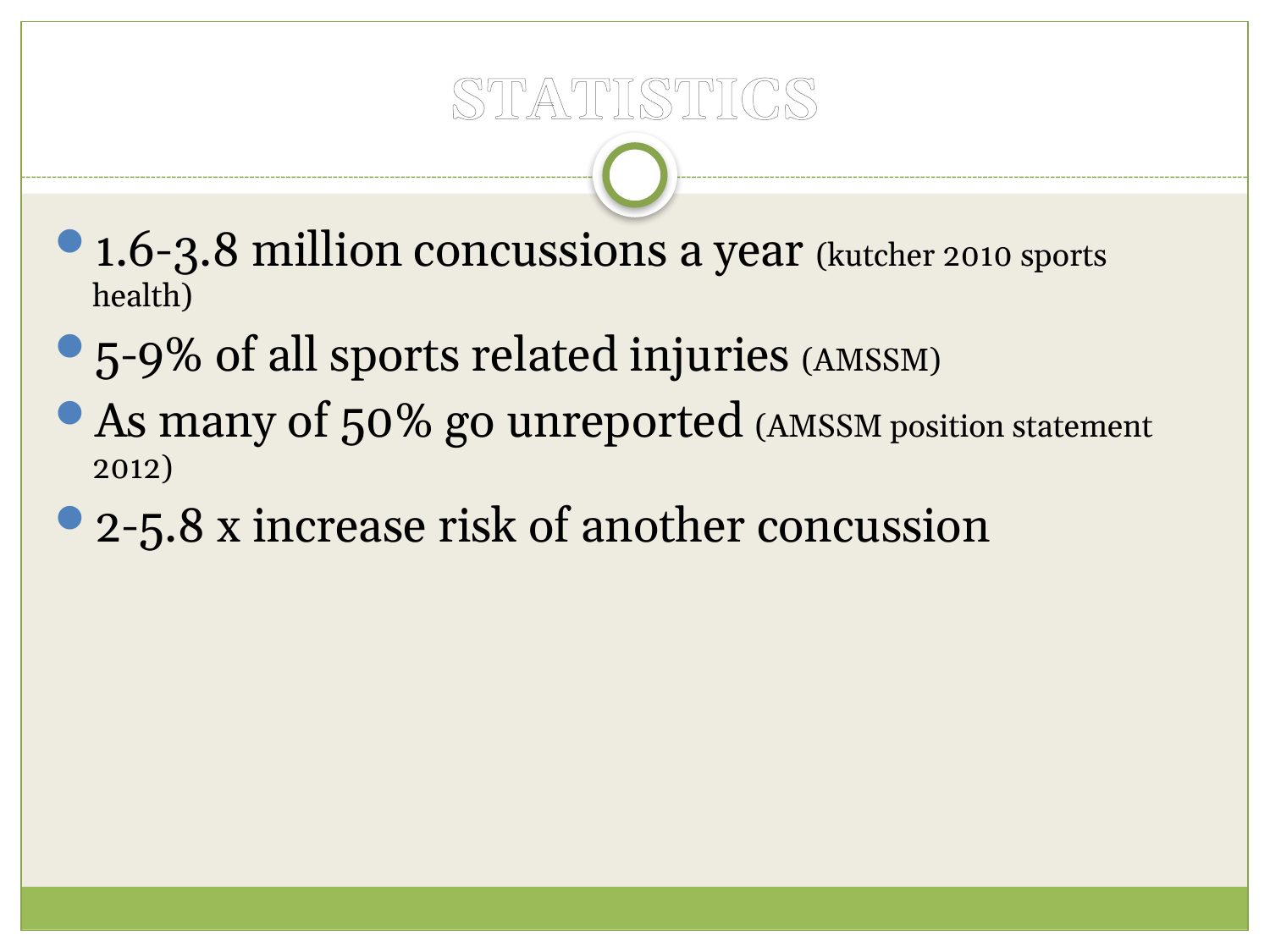

# STATISTICS
1.6-3.8 million concussions a year (kutcher 2010 sports health)
5-9% of all sports related injuries (AMSSM)
As many of 50% go unreported (AMSSM position statement 2012)
2-5.8 x increase risk of another concussion